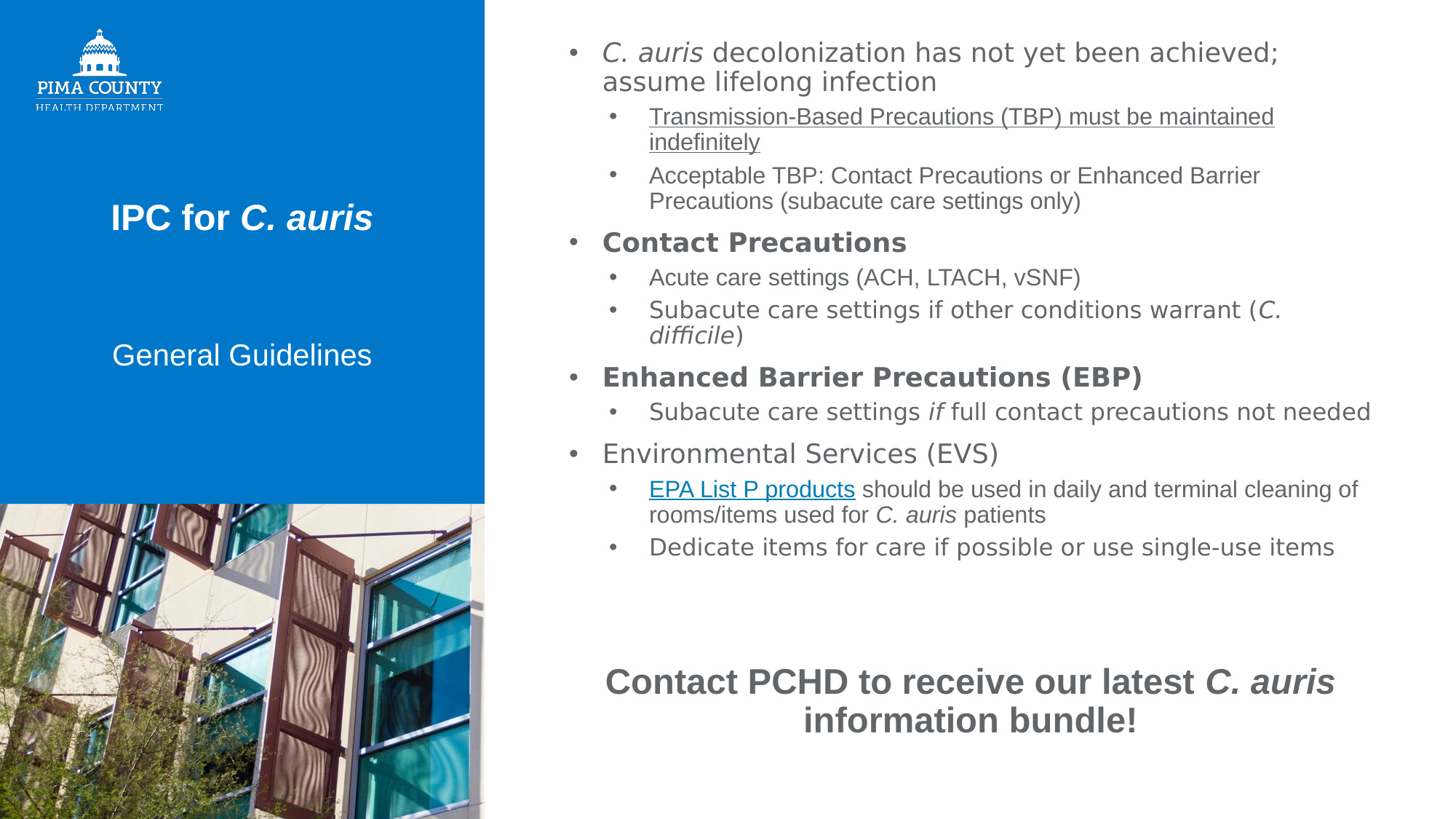

C. auris decolonization has not yet been achieved; assume lifelong infection
Transmission-Based Precautions (TBP) must be maintained indefinitely
Acceptable TBP: Contact Precautions or Enhanced Barrier Precautions (subacute care settings only)
Contact Precautions
Acute care settings (ACH, LTACH, vSNF)
Subacute care settings if other conditions warrant (C. difficile)
Enhanced Barrier Precautions (EBP)
Subacute care settings if full contact precautions not needed
Environmental Services (EVS)
EPA List P products should be used in daily and terminal cleaning of rooms/items used for C. auris patients
Dedicate items for care if possible or use single-use items

Contact PCHD to receive our latest C. auris information bundle!
# IPC for C. auris
General Guidelines